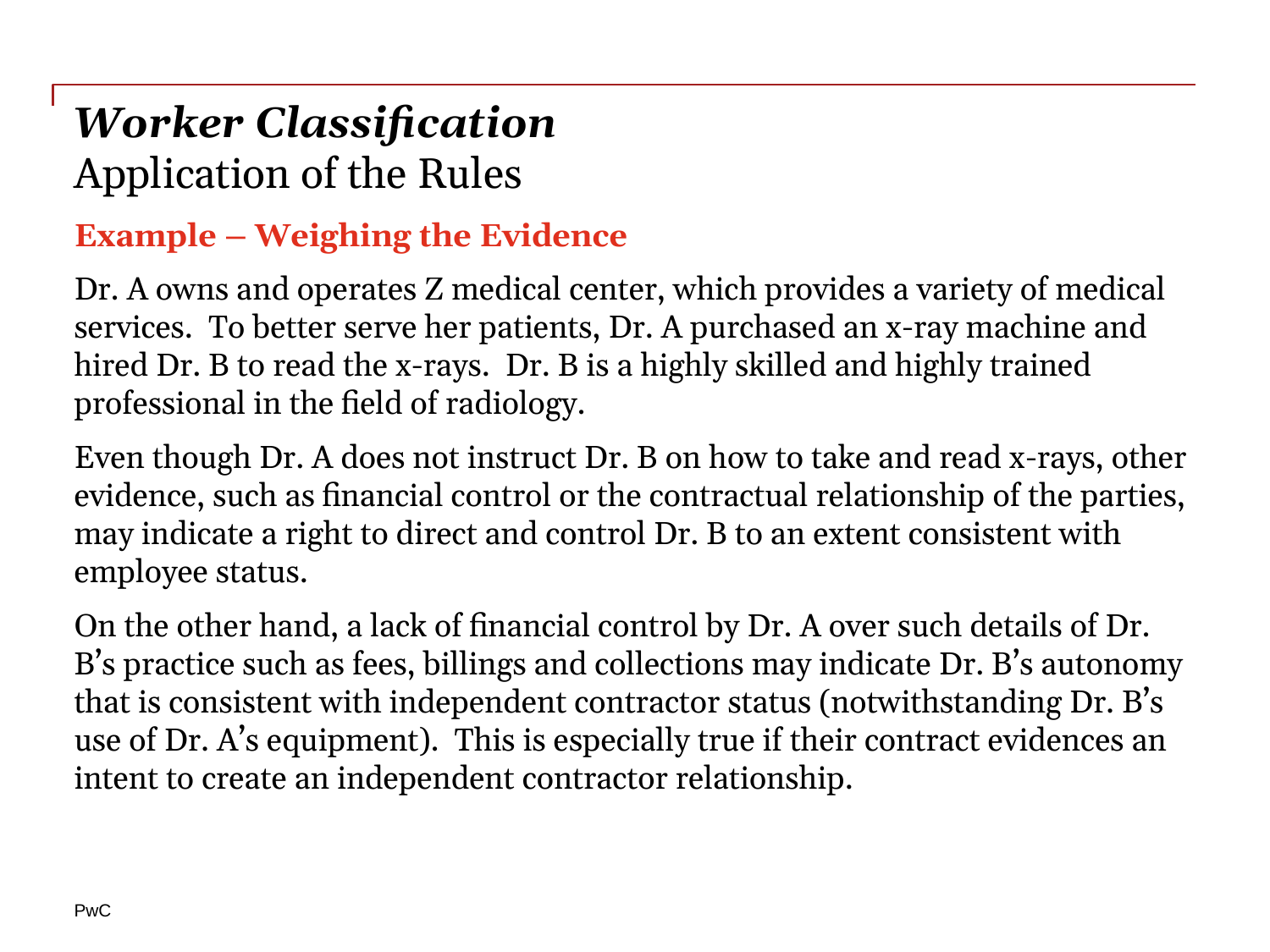

# Worker Classification Application of the Rules
Example – Weighing the Evidence
Dr. A owns and operates Z medical center, which provides a variety of medical services.  To better serve her patients, Dr. A purchased an x-ray machine and hired Dr. B to read the x-rays.  Dr. B is a highly skilled and highly trained professional in the field of radiology.
Even though Dr. A does not instruct Dr. B on how to take and read x-rays, other evidence, such as financial control or the contractual relationship of the parties, may indicate a right to direct and control Dr. B to an extent consistent with employee status.
On the other hand, a lack of financial control by Dr. A over such details of Dr. B’s practice such as fees, billings and collections may indicate Dr. B’s autonomy that is consistent with independent contractor status (notwithstanding Dr. B’s use of Dr. A’s equipment).  This is especially true if their contract evidences an intent to create an independent contractor relationship.